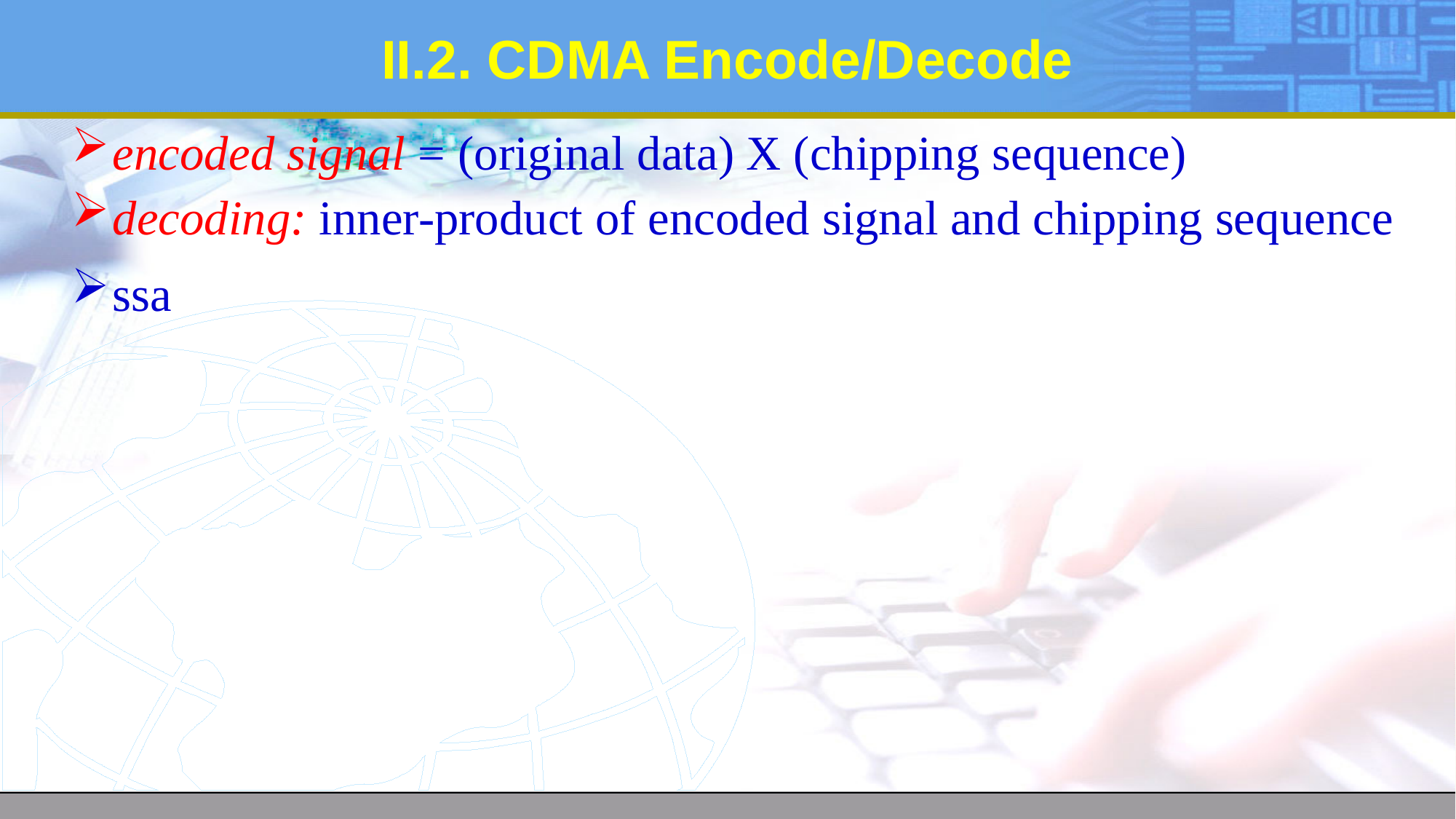

# II.2. CDMA Encode/Decode
encoded signal = (original data) X (chipping sequence)
decoding: inner-product of encoded signal and chipping sequence
ssa